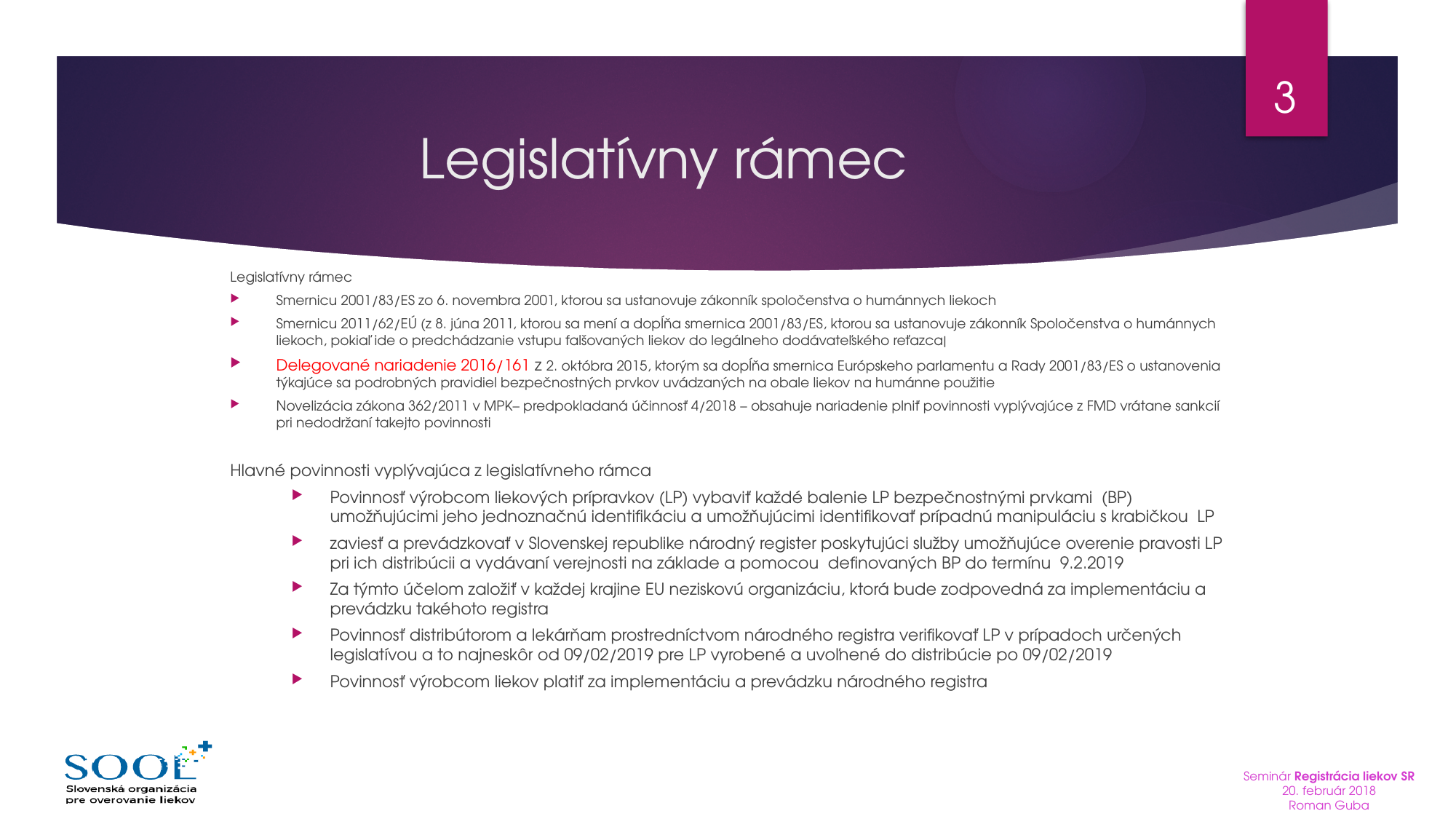

3
# Legislatívny rámec
Legislatívny rámec
Smernicu 2001/83/ES zo 6. novembra 2001, ktorou sa ustanovuje zákonník spoločenstva o humánnych liekoch
Smernicu 2011/62/EÚ (z 8. júna 2011, ktorou sa mení a dopĺňa smernica 2001/83/ES, ktorou sa ustanovuje zákonník Spoločenstva o humánnych liekoch, pokiaľ ide o predchádzanie vstupu falšovaných liekov do legálneho dodávateľského reťazca|
Delegované nariadenie 2016/161 z 2. októbra 2015, ktorým sa dopĺňa smernica Európskeho parlamentu a Rady 2001/83/ES o ustanovenia týkajúce sa podrobných pravidiel bezpečnostných prvkov uvádzaných na obale liekov na humánne použitie
Novelizácia zákona 362/2011 v MPK– predpokladaná účinnosť 4/2018 – obsahuje nariadenie plniť povinnosti vyplývajúce z FMD vrátane sankcií pri nedodržaní takejto povinnosti

Hlavné povinnosti vyplývajúca z legislatívneho rámca
Povinnosť výrobcom liekových prípravkov (LP) vybaviť každé balenie LP bezpečnostnými prvkami  (BP) umožňujúcimi jeho jednoznačnú identifikáciu a umožňujúcimi identifikovať prípadnú manipuláciu s krabičkou  LP
zaviesť a prevádzkovať v Slovenskej republike národný register poskytujúci služby umožňujúce overenie pravosti LP pri ich distribúcii a vydávaní verejnosti na základe a pomocou  definovaných BP do termínu  9.2.2019
Za týmto účelom založiť v každej krajine EU neziskovú organizáciu, ktorá bude zodpovedná za implementáciu a prevádzku takéhoto registra
Povinnosť distribútorom a lekárňam prostredníctvom národného registra verifikovať LP v prípadoch určených legislatívou a to najneskôr od 09/02/2019 pre LP vyrobené a uvoľnené do distribúcie po 09/02/2019
Povinnosť výrobcom liekov platiť za implementáciu a prevádzku národného registra